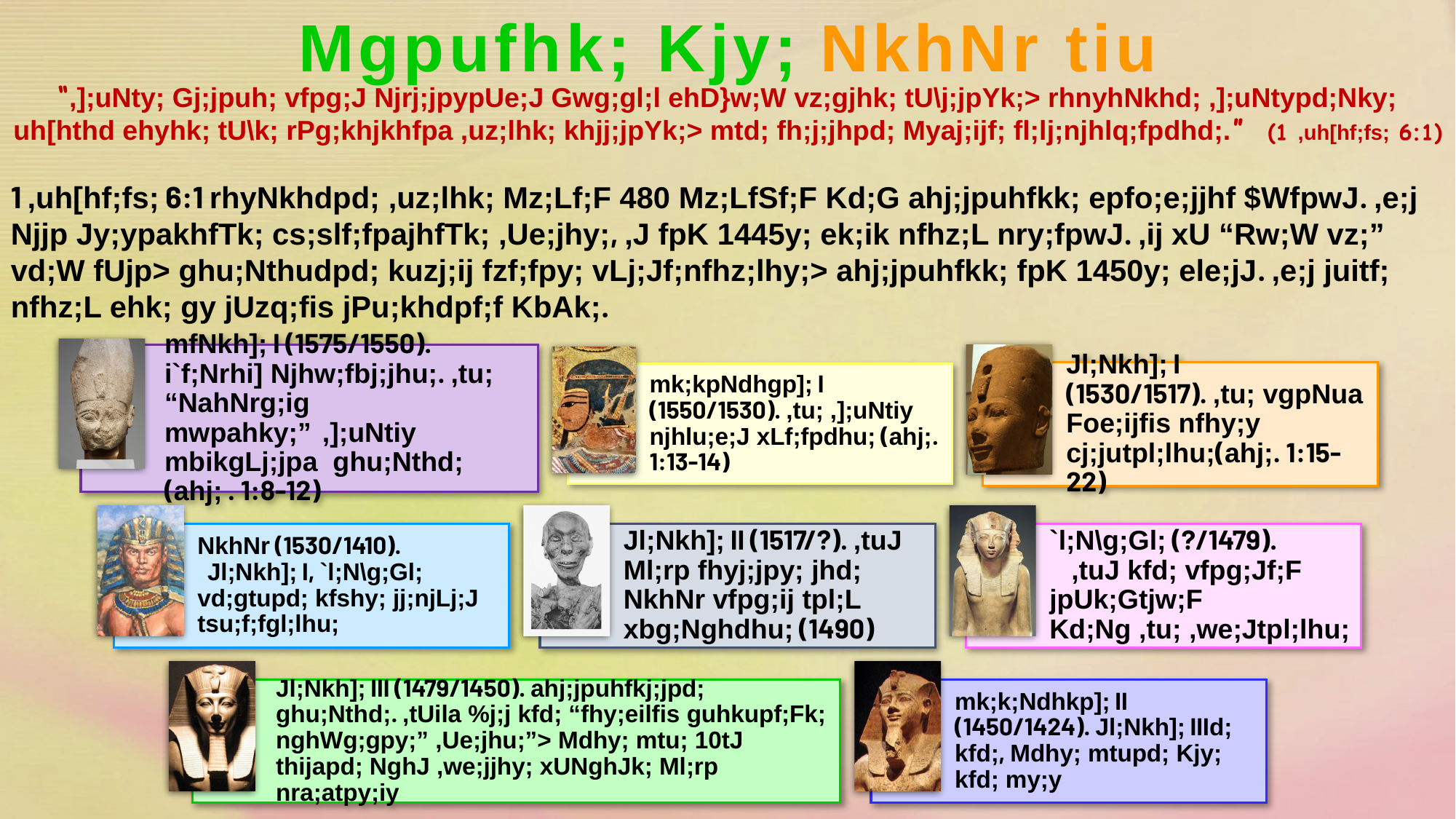

Mgpufhk; Kjy; NkhNr tiu
“,];uNty; Gj;jpuh; vfpg;J Njrj;jpypUe;J Gwg;gl;l ehD}w;W vz;gjhk; tU\j;jpYk;> rhnyhNkhd; ,];uNtypd;Nky; uh[hthd ehyhk; tU\k; rPg;khjkhfpa ,uz;lhk; khjj;jpYk;> mtd; fh;j;jhpd; Myaj;ijf; fl;lj;njhlq;fpdhd;.”  (1 ,uh[hf;fs; 6:1)
1 ,uh[hf;fs; 6:1 rhyNkhdpd; ,uz;lhk; Mz;Lf;F 480 Mz;LfSf;F Kd;G ahj;jpuhfkk; epfo;e;jjhf $WfpwJ. ,e;j Njjp Jy;ypakhfTk; cs;slf;fpajhfTk; ,Ue;jhy;, ,J fpK 1445y; ek;ik nfhz;L nry;fpwJ. ,ij xU “Rw;W vz;” vd;W fUjp> ghu;Nthudpd; kuzj;ij fzf;fpy; vLj;Jf;nfhz;lhy;> ahj;jpuhfkk; fpK 1450y; ele;jJ. ,e;j juitf; nfhz;L ehk; gy jUzq;fis jPu;khdpf;f KbAk;.
mfNkh]; I (1575/1550). i`f;Nrhi] Njhw;fbj;jhu;. ,tu; “NahNrg;ig mwpahky;”  ,];uNtiy mbikgLj;jpa  ghu;Nthd;(ahj; . 1:8-12)
mk;kpNdhgp]; I (1550/1530). ,tu; ,];uNtiy njhlu;e;J xLf;fpdhu; (ahj;. 1:13-14)
Jl;Nkh]; I (1530/1517). ,tu; vgpNua Foe;ijfis nfhy;y cj;jutpl;lhu;(ahj;. 1:15-22)
NkhNr (1530/1410).                       Jl;Nkh]; I, `l;N\g;Gl; vd;gtupd; kfshy; jj;njLj;J tsu;f;fgl;lhu;
Jl;Nkh]; II (1517/?). ,tuJ Ml;rp fhyj;jpy; jhd; NkhNr vfpg;ij tpl;L xbg;Nghdhu; (1490)
`l;N\g;Gl; (?/1479).                  ,tuJ kfd; vfpg;Jf;F jpUk;Gtjw;F Kd;Ng ,tu; ,we;Jtpl;lhu;
Jl;Nkh]; III (1479/1450). ahj;jpuhfkj;jpd; ghu;Nthd;. ,tUila %j;j kfd; “fhy;eilfis guhkupf;Fk; nghWg;gpy;” ,Ue;jhu;”> Mdhy; mtu; 10tJ thijapd; NghJ ,we;jjhy; xUNghJk; Ml;rp nra;atpy;iy
mk;k;Ndhkp]; II (1450/1424). Jl;Nkh]; IIId; kfd;, Mdhy; mtupd; Kjy; kfd; my;y